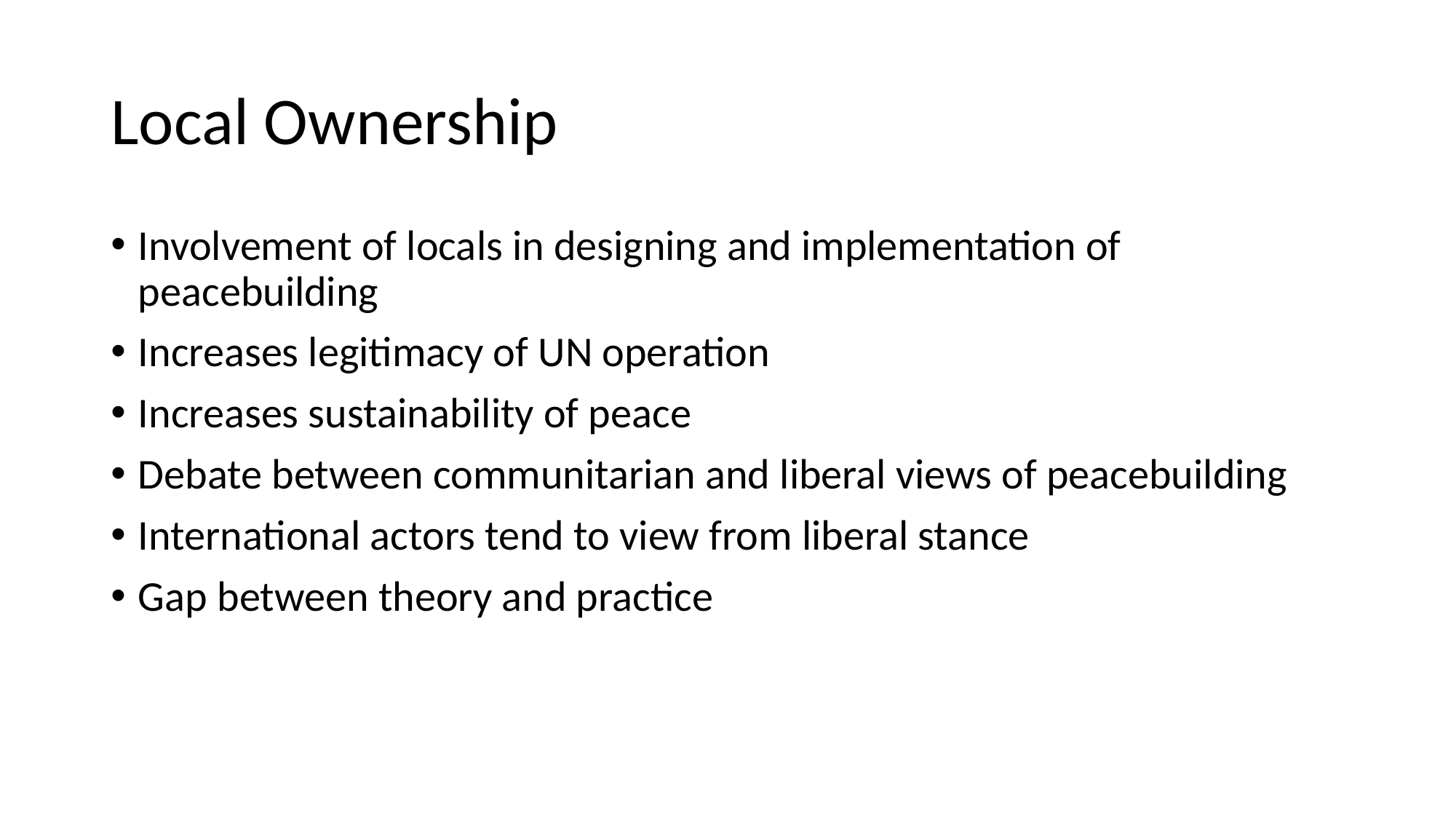

# Local Ownership
Involvement of locals in designing and implementation of peacebuilding
Increases legitimacy of UN operation
Increases sustainability of peace
Debate between communitarian and liberal views of peacebuilding
International actors tend to view from liberal stance
Gap between theory and practice